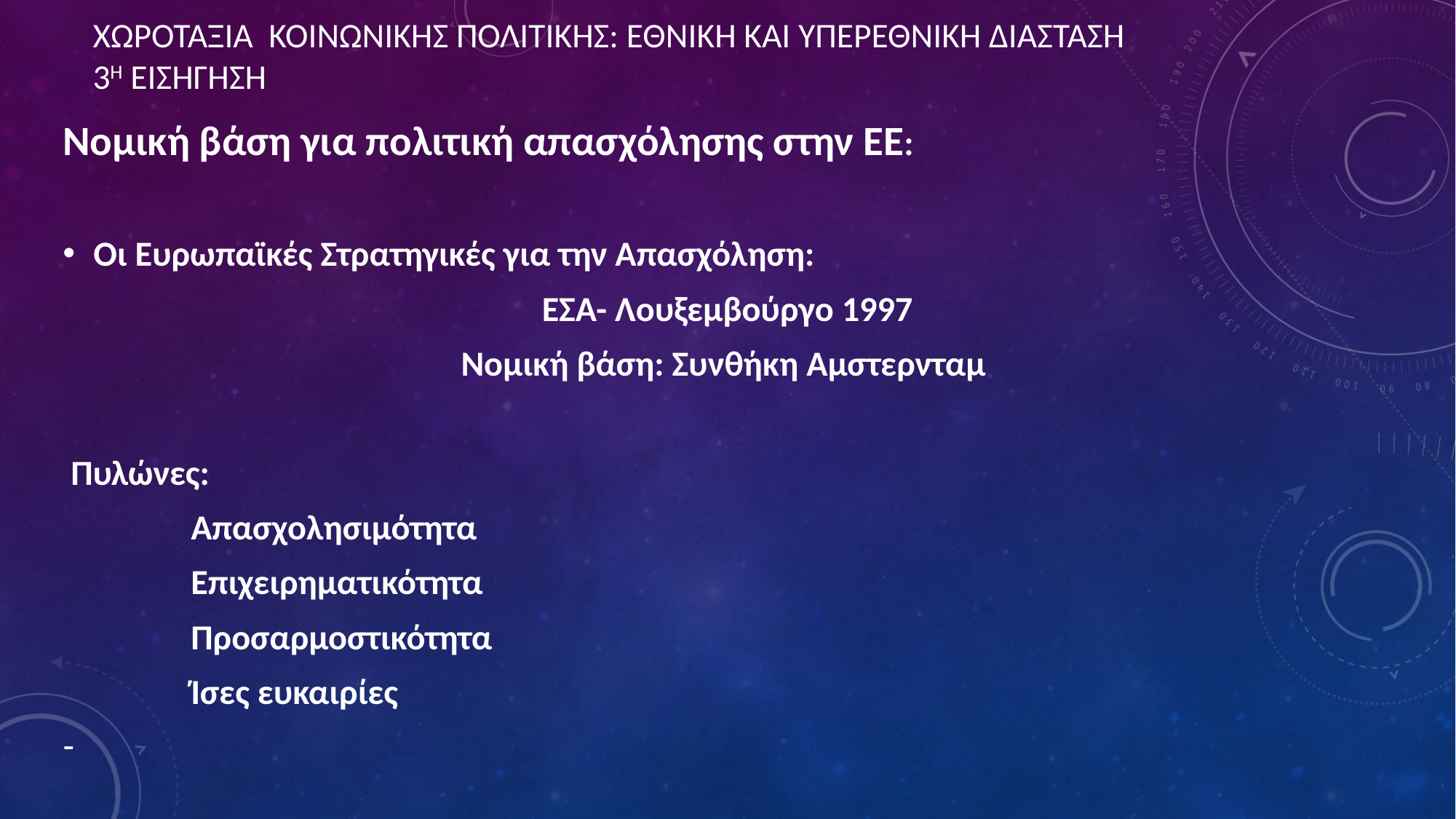

# ΧΩΡΟΤΑΞΙΑ  ΚΟΙΝΩΝΙΚΗΣ ΠΟΛΙΤΙΚΗΣ: ΕΘΝΙΚΗ ΚΑΙ ΥΠΕΡΕΘΝΙΚΗ ΔΙΑΣΤΑΣΗ 3η ΕΙΣΗΓΗΣΗ
Νομική βάση για πολιτική απασχόλησης στην ΕΕ:

Οι Ευρωπαϊκές Στρατηγικές για την Απασχόληση:
ΕΣΑ- Λουξεμβούργο 1997
Νομική βάση: Συνθήκη Αμστερνταμ

 Πυλώνες:
                Απασχολησιμότητα
                Επιχειρηματικότητα
                Προσαρμοστικότητα
                Ίσες ευκαιρίες